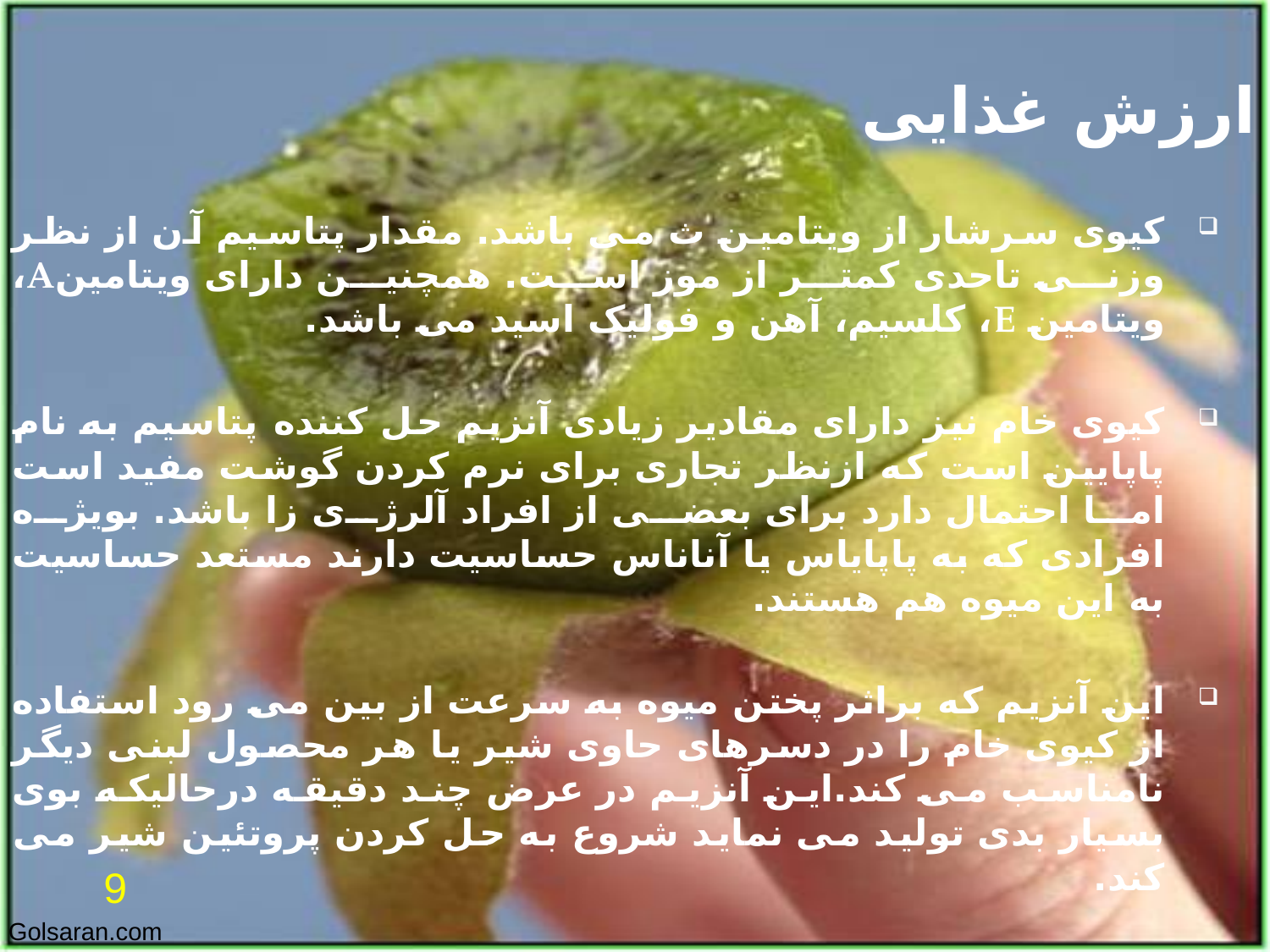

ارزش غذایی
کیوی سرشار از ویتامین ث می باشد. مقدار پتاسیم آن از نظر وزنی تاحدی کمتر از موز است. همچنین دارای ویتامینA، ویتامین E، کلسیم، آهن و فولیک اسید می باشد.

کیوی خام نیز دارای مقادیر زیادی آنزیم حل کننده پتاسیم به نام پاپایین است که ازنظر تجاری برای نرم کردن گوشت مفید است اما احتمال دارد برای بعضی از افراد آلرژی زا باشد. بویژه افرادی که به پاپایاس یا آناناس حساسیت دارند مستعد حساسیت به این میوه هم هستند.

این آنزیم که براثر پختن میوه به سرعت از بین می رود استفاده از کیوی خام را در دسرهای حاوی شیر یا هر محصول لبنی دیگر نامناسب می کند.این آنزیم در عرض چند دقیقه درحالیکه بوی بسیار بدی تولید می نماید شروع به حل کردن پروتئین شیر می کند.
9
Golsaran.com